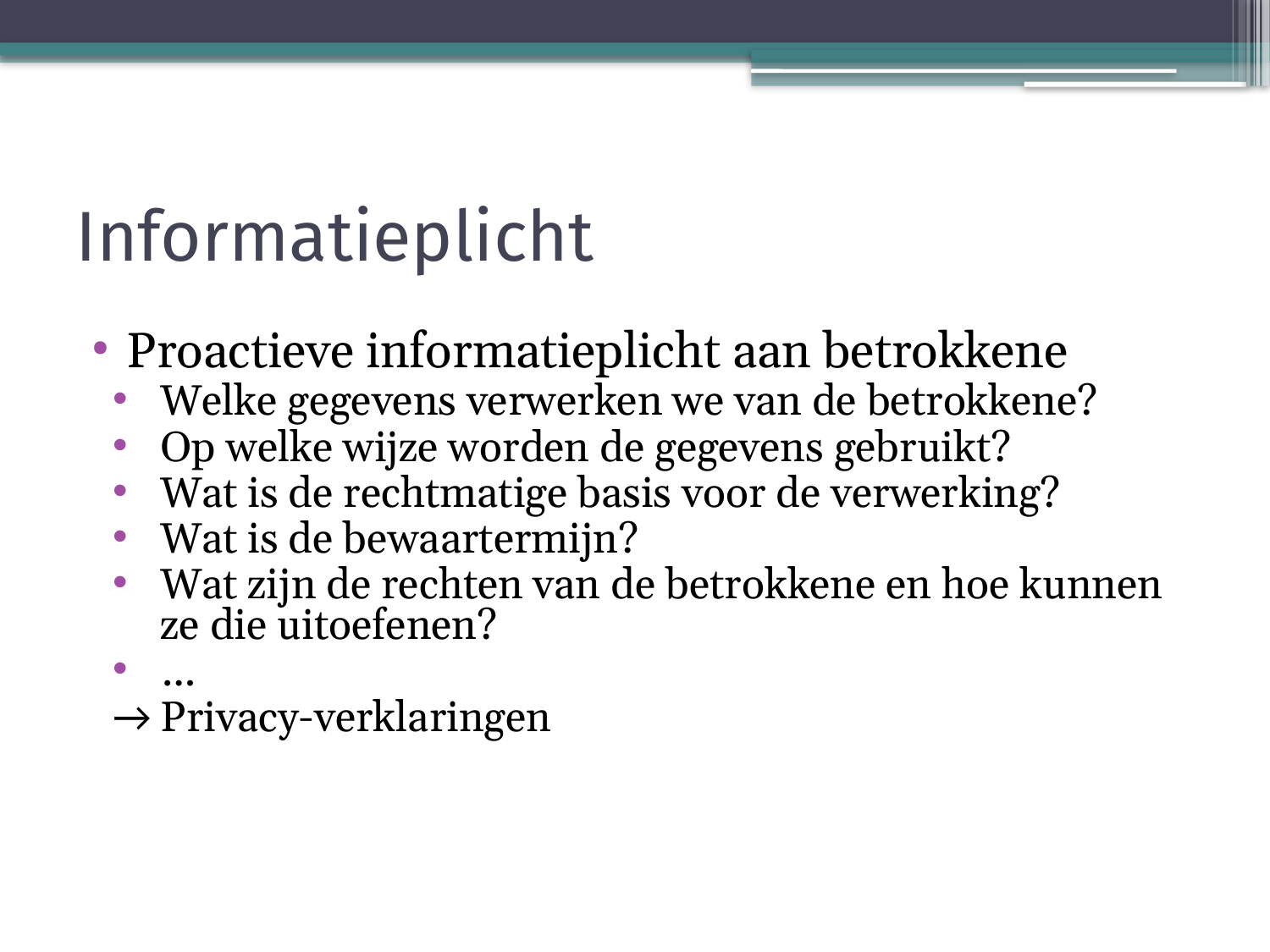

# Informatieplicht
Proactieve informatieplicht aan betrokkene
Welke gegevens verwerken we van de betrokkene?
Op welke wijze worden de gegevens gebruikt?
Wat is de rechtmatige basis voor de verwerking?
Wat is de bewaartermijn?
Wat zijn de rechten van de betrokkene en hoe kunnen ze die uitoefenen?
…
→ Privacy-verklaringen